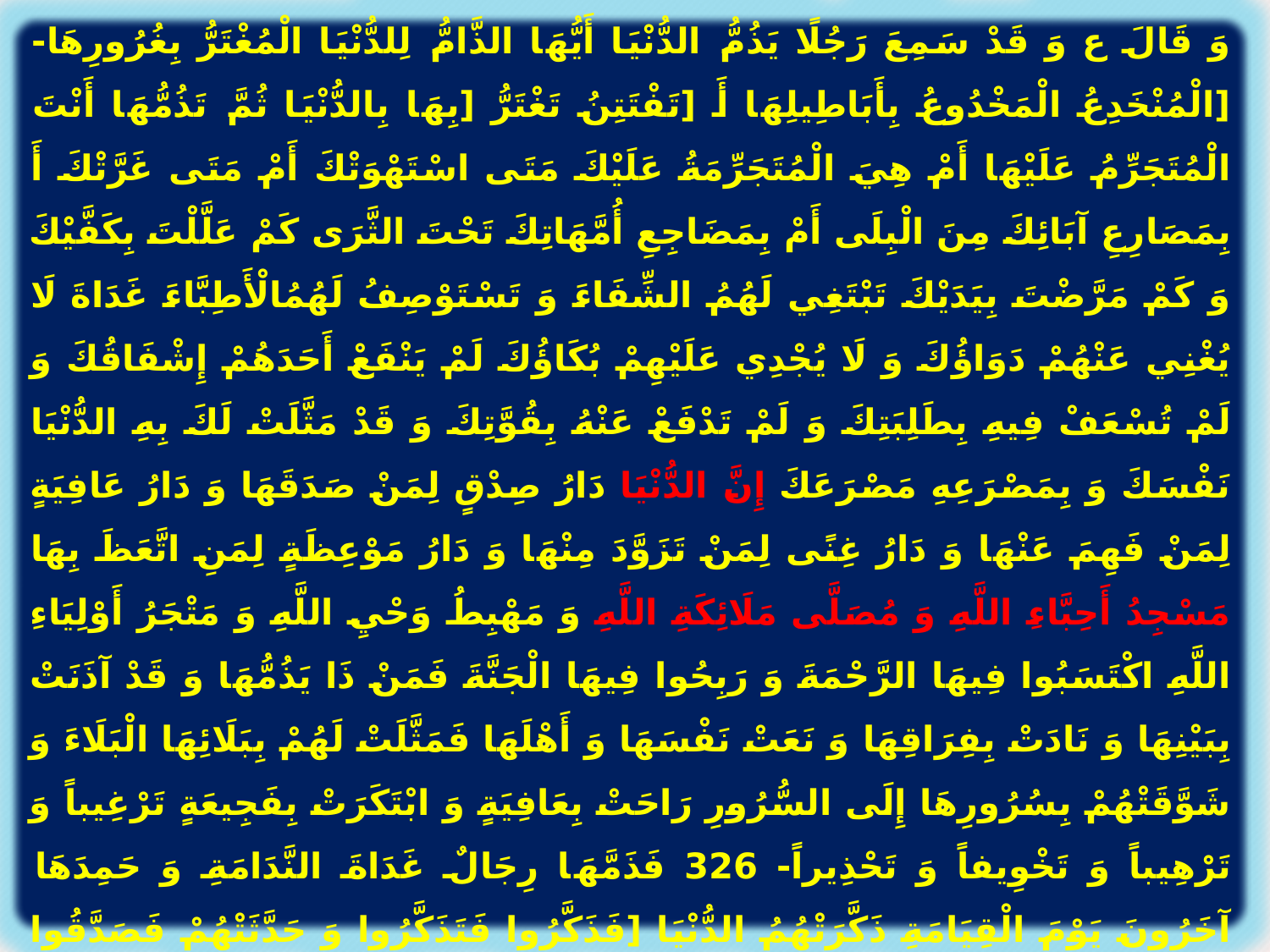

نهج البلاغة         492    [127 131 .....  ص : 492
وَ قَالَ ع وَ قَدْ سَمِعَ رَجُلًا يَذُمُّ الدُّنْيَا أَيُّهَا الذَّامُّ لِلدُّنْيَا الْمُغْتَرُّ بِغُرُورِهَا- [الْمُنْخَدِعُ الْمَخْدُوعُ بِأَبَاطِيلِهَا أَ [تَفْتَتِنُ تَغْتَرُّ [بِهَا بِالدُّنْيَا ثُمَّ تَذُمُّهَا أَنْتَ الْمُتَجَرِّمُ عَلَيْهَا أَمْ هِيَ الْمُتَجَرِّمَةُ عَلَيْكَ مَتَى اسْتَهْوَتْكَ أَمْ مَتَى غَرَّتْكَ أَ بِمَصَارِعِ آبَائِكَ مِنَ الْبِلَى أَمْ بِمَضَاجِعِ أُمَّهَاتِكَ تَحْتَ الثَّرَى كَمْ عَلَّلْتَ بِكَفَّيْكَ وَ كَمْ مَرَّضْتَ بِيَدَيْكَ تَبْتَغِي لَهُمُ الشِّفَاءَ وَ تَسْتَوْصِفُ لَهُمُ‏الْأَطِبَّاءَ غَدَاةَ لَا يُغْنِي عَنْهُمْ دَوَاؤُكَ وَ لَا يُجْدِي عَلَيْهِمْ بُكَاؤُكَ لَمْ يَنْفَعْ أَحَدَهُمْ إِشْفَاقُكَ وَ لَمْ تُسْعَفْ فِيهِ بِطَلِبَتِكَ وَ لَمْ تَدْفَعْ عَنْهُ بِقُوَّتِكَ وَ قَدْ مَثَّلَتْ لَكَ بِهِ الدُّنْيَا نَفْسَكَ وَ بِمَصْرَعِهِ مَصْرَعَكَ إِنَّ الدُّنْيَا دَارُ صِدْقٍ لِمَنْ صَدَقَهَا وَ دَارُ عَافِيَةٍ لِمَنْ فَهِمَ عَنْهَا وَ دَارُ غِنًى لِمَنْ تَزَوَّدَ مِنْهَا وَ دَارُ مَوْعِظَةٍ لِمَنِ اتَّعَظَ بِهَا مَسْجِدُ أَحِبَّاءِ اللَّهِ وَ مُصَلَّى مَلَائِكَةِ اللَّهِ وَ مَهْبِطُ وَحْيِ اللَّهِ وَ مَتْجَرُ أَوْلِيَاءِ اللَّهِ اكْتَسَبُوا فِيهَا الرَّحْمَةَ وَ رَبِحُوا فِيهَا الْجَنَّةَ فَمَنْ ذَا يَذُمُّهَا وَ قَدْ آذَنَتْ بِبَيْنِهَا وَ نَادَتْ بِفِرَاقِهَا وَ نَعَتْ نَفْسَهَا وَ أَهْلَهَا فَمَثَّلَتْ لَهُمْ بِبَلَائِهَا الْبَلَاءَ وَ شَوَّقَتْهُمْ بِسُرُورِهَا إِلَى السُّرُورِ رَاحَتْ بِعَافِيَةٍ وَ ابْتَكَرَتْ بِفَجِيعَةٍ تَرْغِيباً وَ تَرْهِيباً وَ تَخْوِيفاً وَ تَحْذِيراً- 326 فَذَمَّهَا رِجَالٌ غَدَاةَ النَّدَامَةِ وَ حَمِدَهَا آخَرُونَ يَوْمَ الْقِيَامَةِ ذَكَّرَتْهُمُ الدُّنْيَا [فَذَكَّرُوا فَتَذَكَّرُوا وَ حَدَّثَتْهُمْ فَصَدَّقُوا وَ وَعَظَتْهُمْ فَاتَّعَظُوا